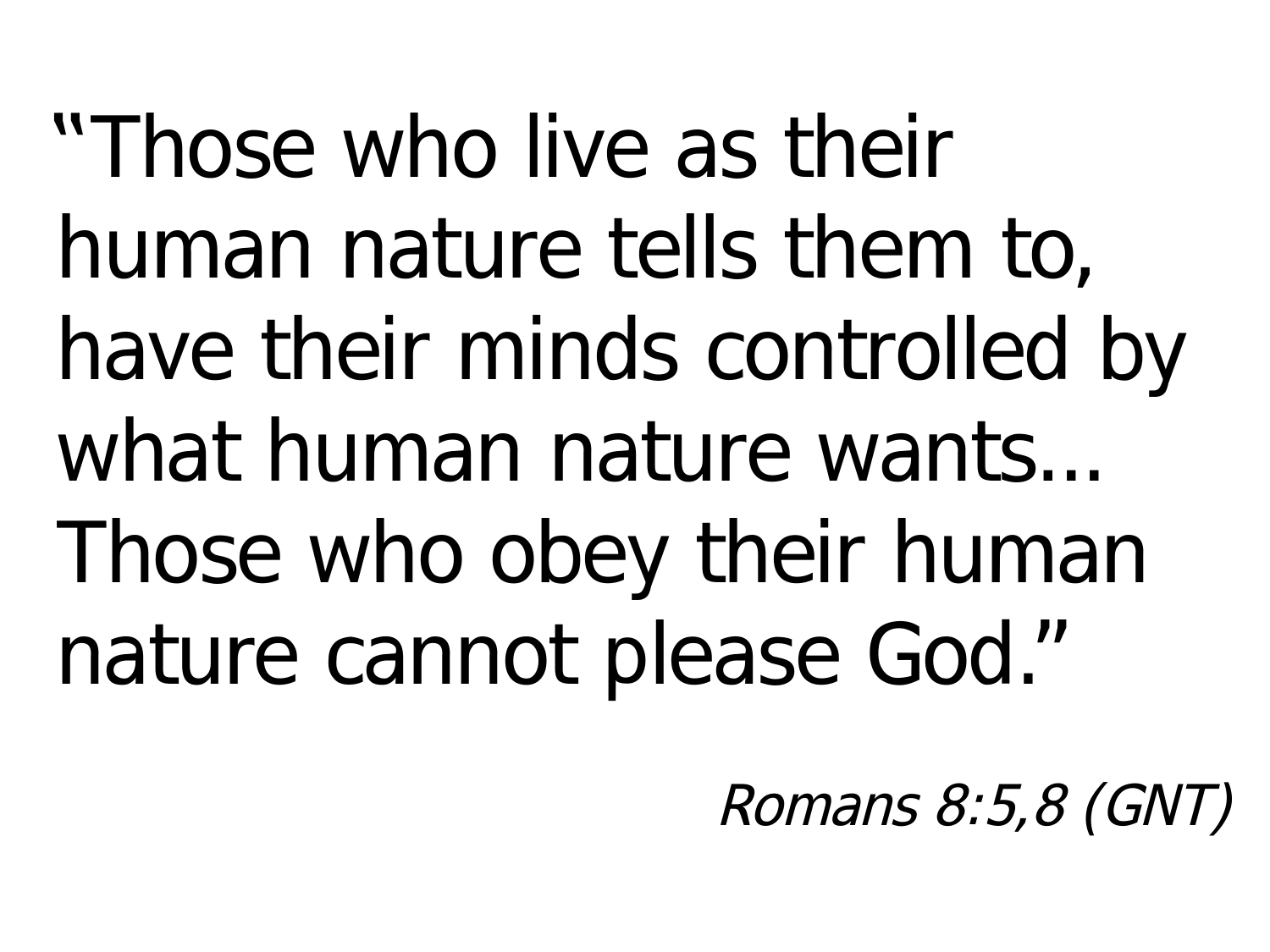

“Those who live as their human nature tells them to, have their minds controlled by what human nature wants… Those who obey their human nature cannot please God.”

Romans 8:5,8 (GNT)